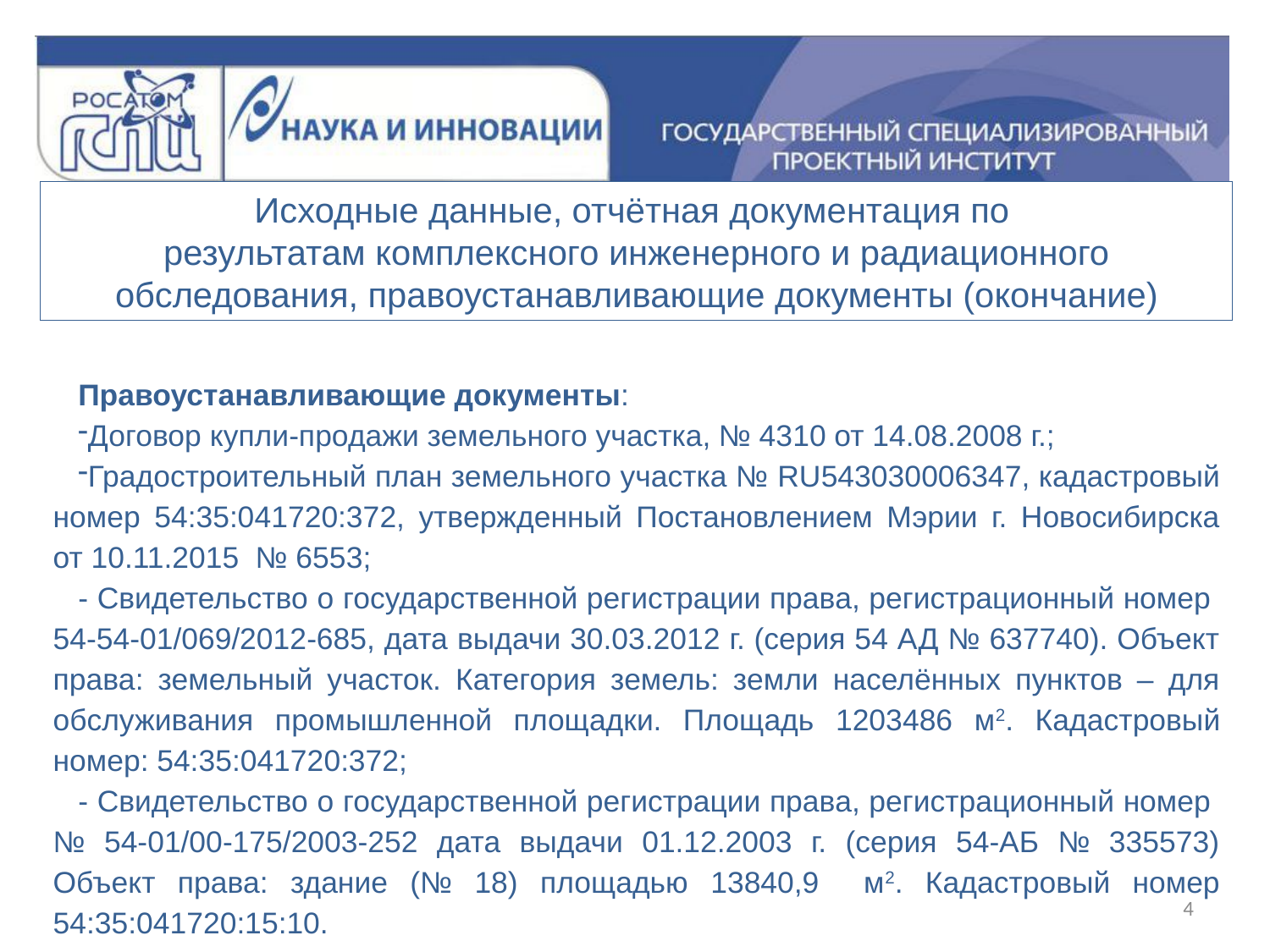

Исходные данные, отчётная документация по
результатам комплексного инженерного и радиационного обследования, правоустанавливающие документы (окончание)
Правоустанавливающие документы:
Договор купли-продажи земельного участка, № 4310 от 14.08.2008 г.;
Градостроительный план земельного участка № RU543030006347, кадастровый номер 54:35:041720:372, утвержденный Постановлением Мэрии г. Новосибирска от 10.11.2015  № 6553;
- Свидетельство о государственной регистрации права, регистрационный номер
54-54-01/069/2012-685, дата выдачи 30.03.2012 г. (серия 54 АД № 637740). Объект права: земельный участок. Категория земель: земли населённых пунктов – для обслуживания промышленной площадки. Площадь 1203486 м2. Кадастровый номер: 54:35:041720:372;
- Свидетельство о государственной регистрации права, регистрационный номер
№ 54-01/00-175/2003-252 дата выдачи 01.12.2003 г. (серия 54-АБ № 335573) Объект права: здание (№ 18) площадью 13840,9  м2. Кадастровый номер 54:35:041720:15:10.
4